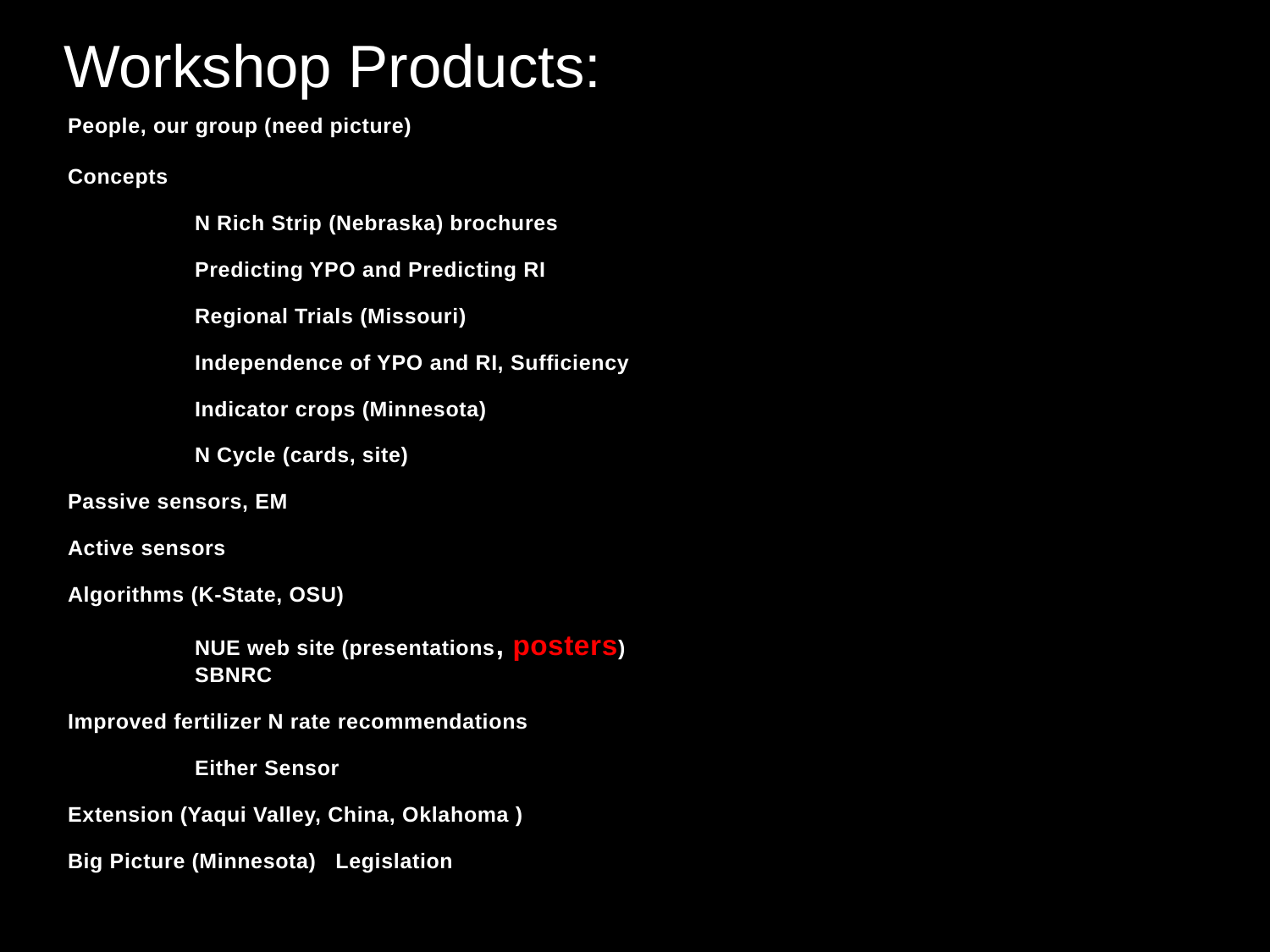

# Workshop Products:
People, our group (need picture)
Concepts
	N Rich Strip (Nebraska) brochures
	Predicting YPO and Predicting RI
	Regional Trials (Missouri)
	Independence of YPO and RI, Sufficiency
	Indicator crops (Minnesota)
	N Cycle (cards, site)
Passive sensors, EM
Active sensors
Algorithms (K-State, OSU)
	NUE web site (presentations, posters)
	SBNRC
Improved fertilizer N rate recommendations
	Either Sensor
Extension (Yaqui Valley, China, Oklahoma )
Big Picture (Minnesota)   Legislation